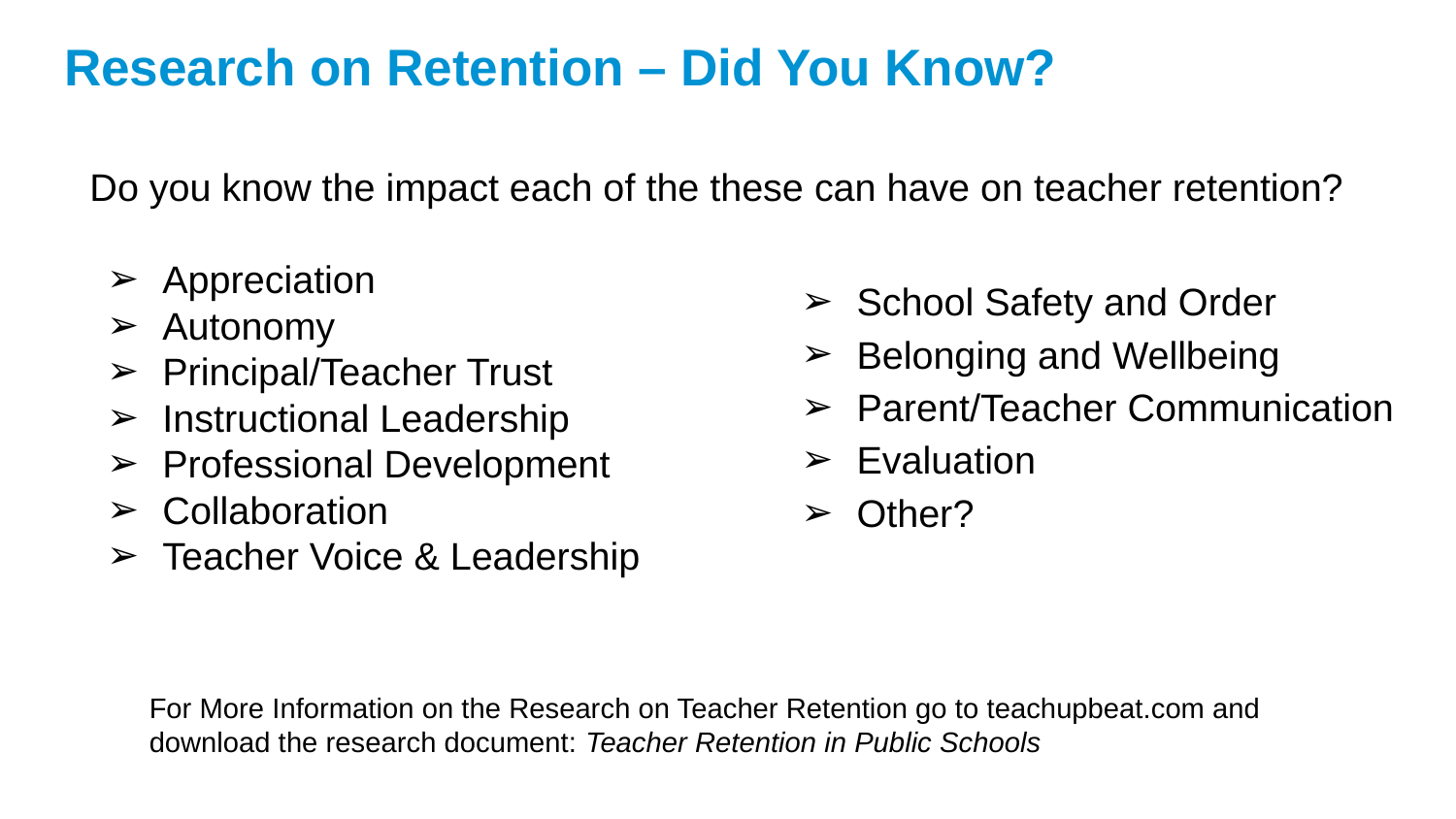

# Research on Retention – Did You Know?
Do you know the impact each of the these can have on teacher retention?

Appreciation
Autonomy
Principal/Teacher Trust
Instructional Leadership
Professional Development
Collaboration
Teacher Voice & Leadership

School Safety and Order
Belonging and Wellbeing
Parent/Teacher Communication
Evaluation
Other?
For More Information on the Research on Teacher Retention go to teachupbeat.com and download the research document: Teacher Retention in Public Schools